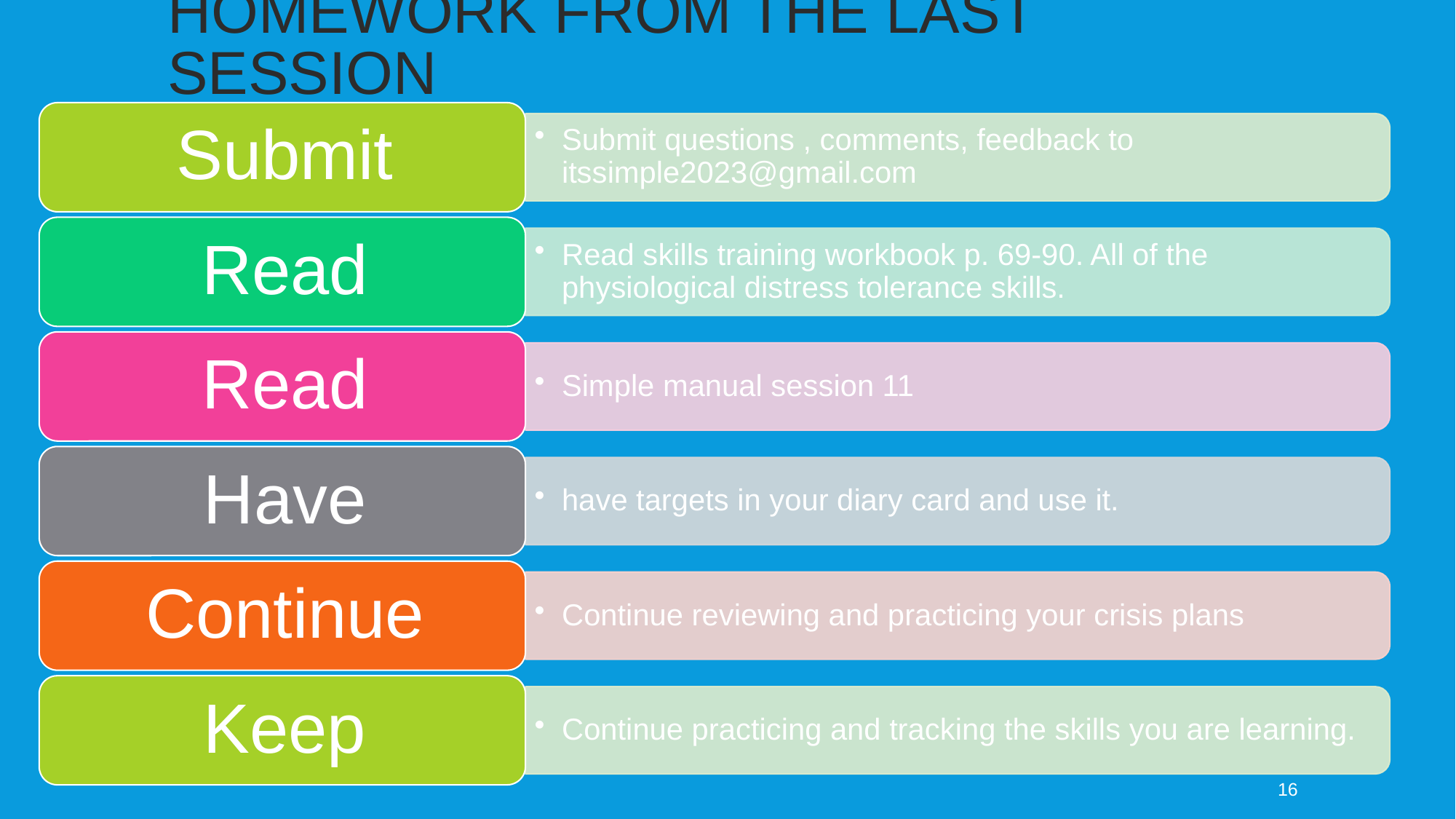

Homework from the last session
Submit questions , comments, feedback to itssimple2023@gmail.com
Submit
Read skills training workbook p. 69-90. All of the physiological distress tolerance skills.
Read
Simple manual session 11
Read
have targets in your diary card and use it.
Have
Continue reviewing and practicing your crisis plans
Continue
Continue practicing and tracking the skills you are learning.
Keep
16